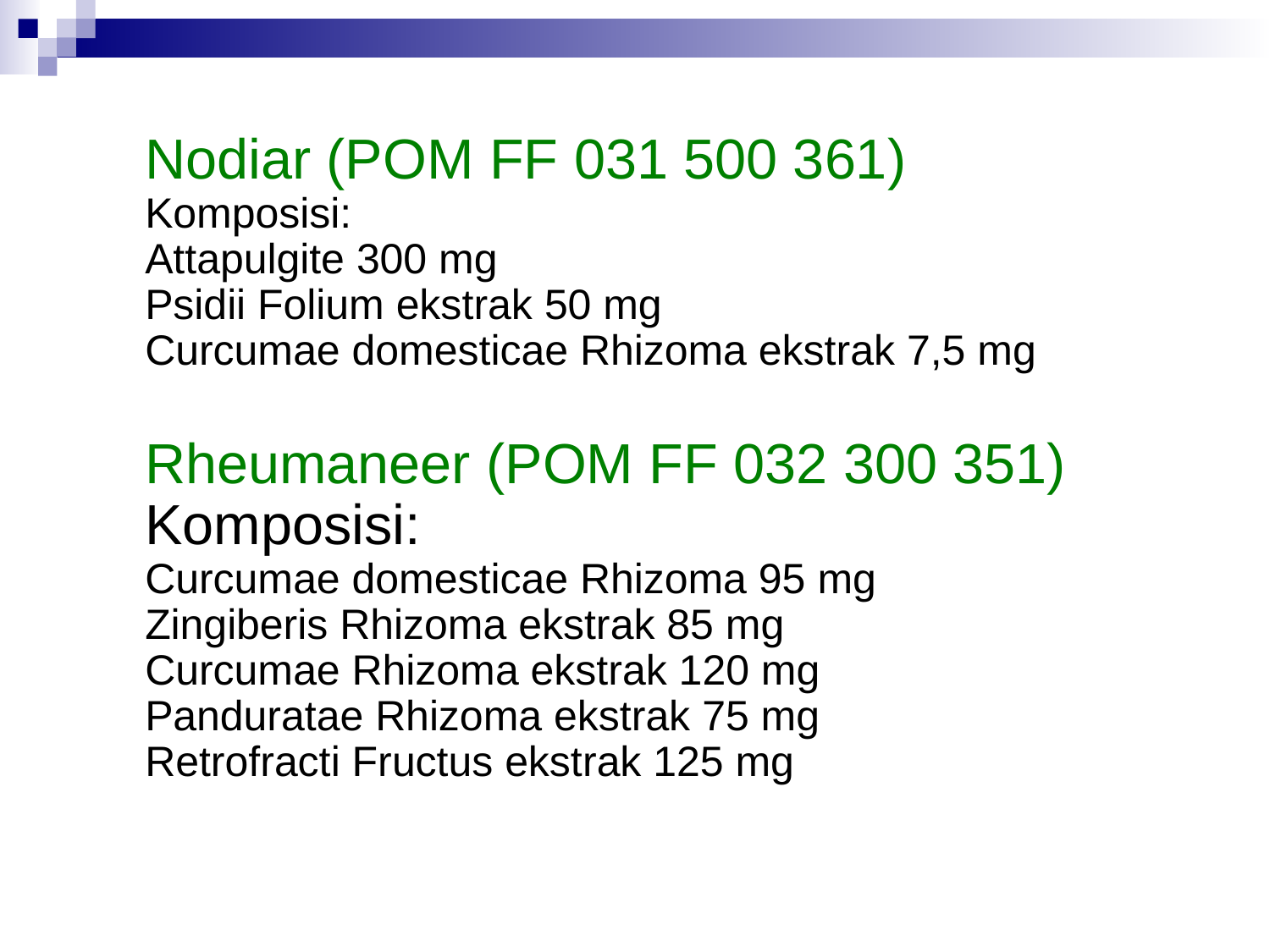

Nodiar (POM FF 031 500 361)
Komposisi:
Attapulgite 300 mg
Psidii Folium ekstrak 50 mg
Curcumae domesticae Rhizoma ekstrak 7,5 mg
Rheumaneer (POM FF 032 300 351)
Komposisi:
Curcumae domesticae Rhizoma 95 mg
Zingiberis Rhizoma ekstrak 85 mg
Curcumae Rhizoma ekstrak 120 mg
Panduratae Rhizoma ekstrak 75 mg
Retrofracti Fructus ekstrak 125 mg